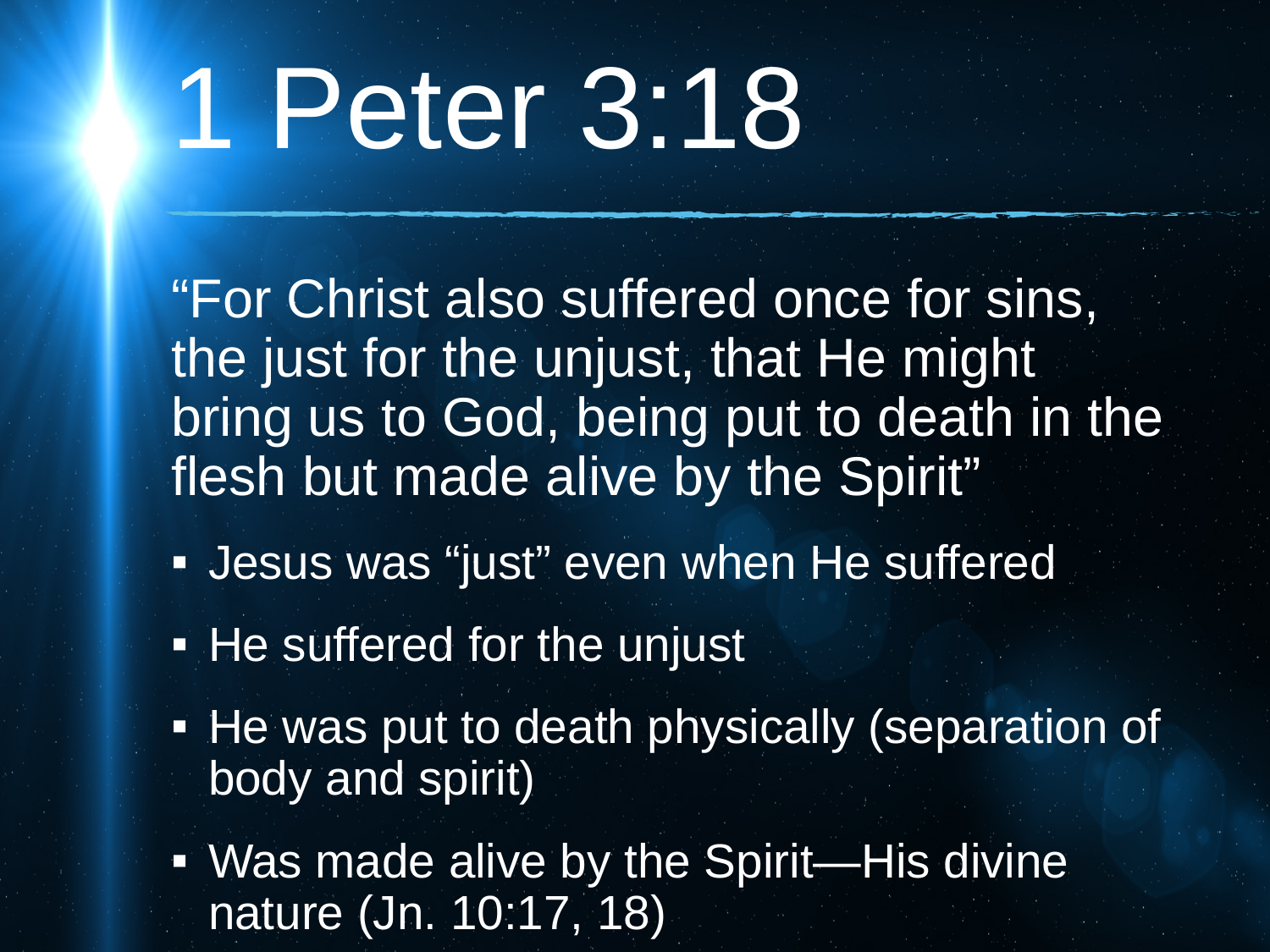

# 1 Peter 3:18
“For Christ also suffered once for sins, the just for the unjust, that He might bring us to God, being put to death in the flesh but made alive by the Spirit”
Jesus was “just” even when He suffered
He suffered for the unjust
He was put to death physically (separation of body and spirit)
Was made alive by the Spirit—His divine nature (Jn. 10:17, 18)